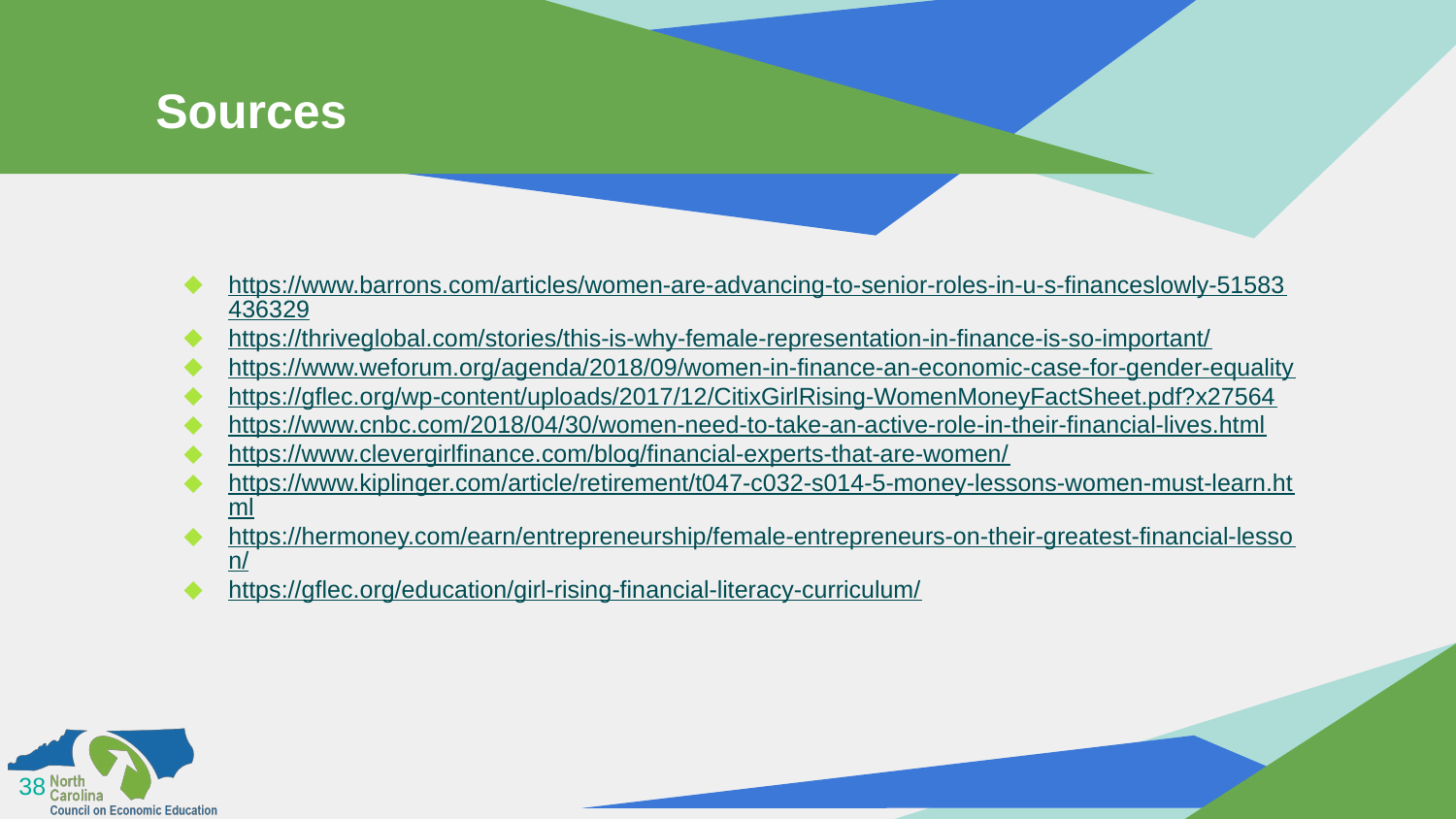

# Sources
https://www.barrons.com/articles/women-are-advancing-to-senior-roles-in-u-s-financeslowly-51583436329
https://thriveglobal.com/stories/this-is-why-female-representation-in-finance-is-so-important/
https://www.weforum.org/agenda/2018/09/women-in-finance-an-economic-case-for-gender-equality
https://gflec.org/wp-content/uploads/2017/12/CitixGirlRising-WomenMoneyFactSheet.pdf?x27564
https://www.cnbc.com/2018/04/30/women-need-to-take-an-active-role-in-their-financial-lives.html
https://www.clevergirlfinance.com/blog/financial-experts-that-are-women/
https://www.kiplinger.com/article/retirement/t047-c032-s014-5-money-lessons-women-must-learn.html
https://hermoney.com/earn/entrepreneurship/female-entrepreneurs-on-their-greatest-financial-lesson/
https://gflec.org/education/girl-rising-financial-literacy-curriculum/

38